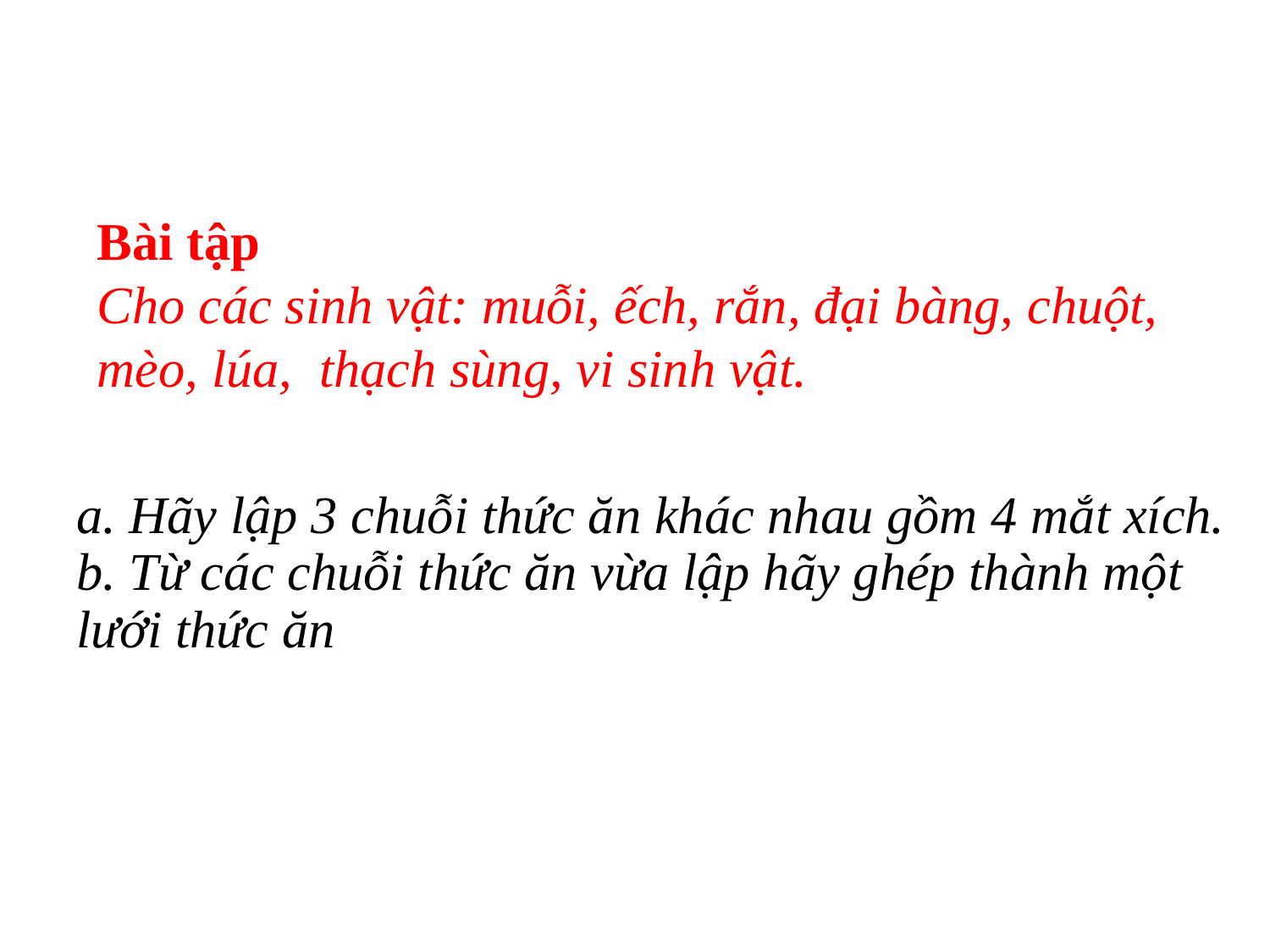

Bài tập
Cho các sinh vật: muỗi, ếch, rắn, đại bàng, chuột, mèo, lúa,  thạch sùng, vi sinh vật.
# a. Hãy lập 3 chuỗi thức ăn khác nhau gồm 4 mắt xích. b. Từ các chuỗi thức ăn vừa lập hãy ghép thành một lưới thức ăn